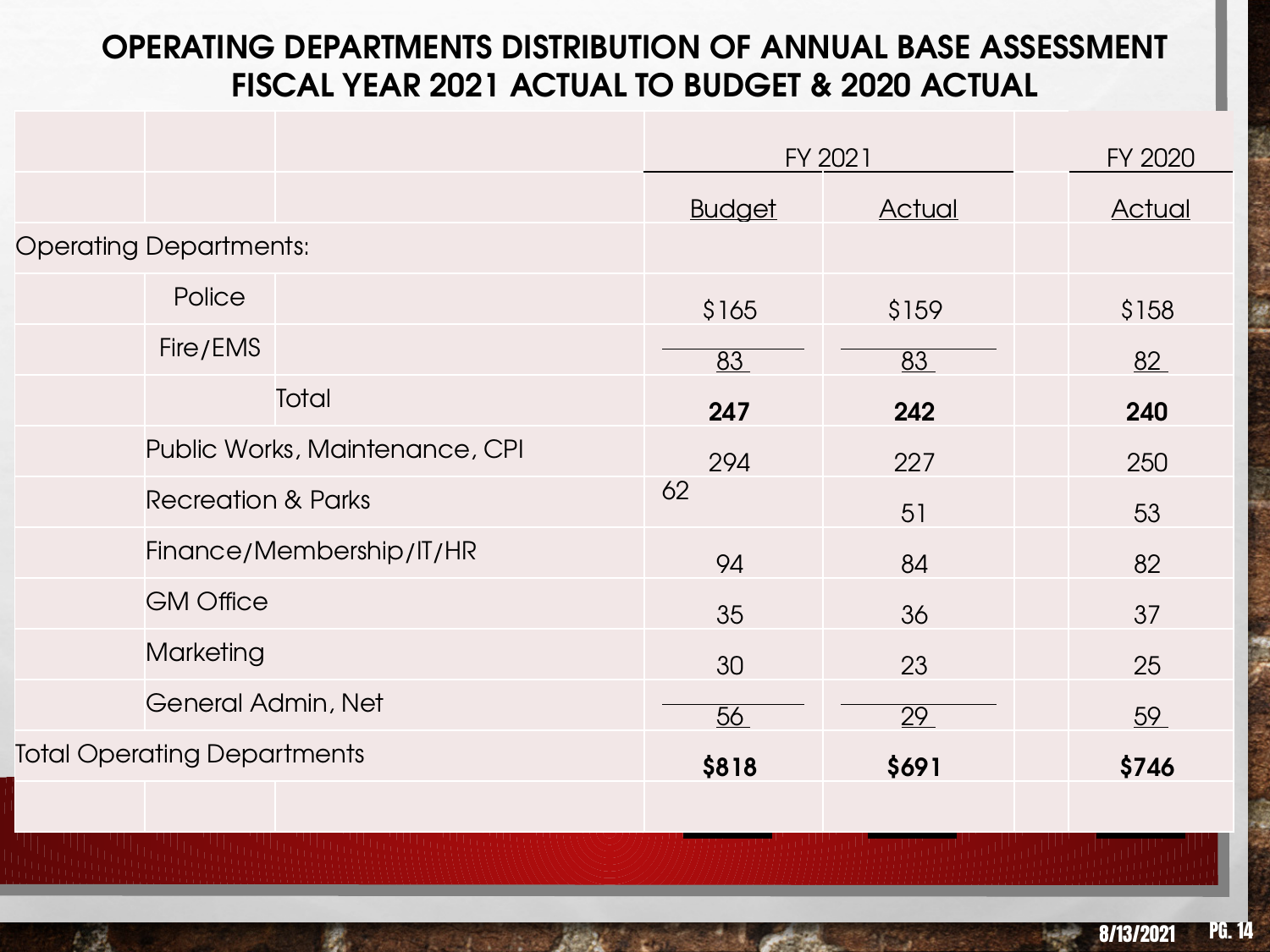

OPERATING DEPARTMENTS DISTRIBUTION OF ANNUAL BASE ASSESSMENT FISCAL YEAR 2021 ACTUAL TO BUDGET & 2020 ACTUAL
|  |  |  | FY 2021 |  |  | FY 2020 |
| --- | --- | --- | --- | --- | --- | --- |
|  |  |  | Budget | Actual |  | Actual |
| Operating Departments: |  |  |  |  |  |  |
|  | Police |  | $165 | $159 |  | $158 |
|  | Fire/EMS |  | 83 | 83 |  | 82 |
|  |  | Total | 247 | 242 |  | 240 |
|  | Public Works, Maintenance, CPI |  | 294 | 227 |  | 250 |
|  | Recreation & Parks |  | 62 | 51 |  | 53 |
|  | Finance/Membership/IT/HR |  | 94 | 84 |  | 82 |
|  | GM Office |  | 35 | 36 |  | 37 |
|  | Marketing |  | 30 | 23 |  | 25 |
|  | General Admin, Net |  | 56 | 29 |  | 59 |
| Total Operating Departments |  |  | $818 | $691 |  | $746 |
|  |  |  |  |  |  |  |
Pg. 14
8/13/2021